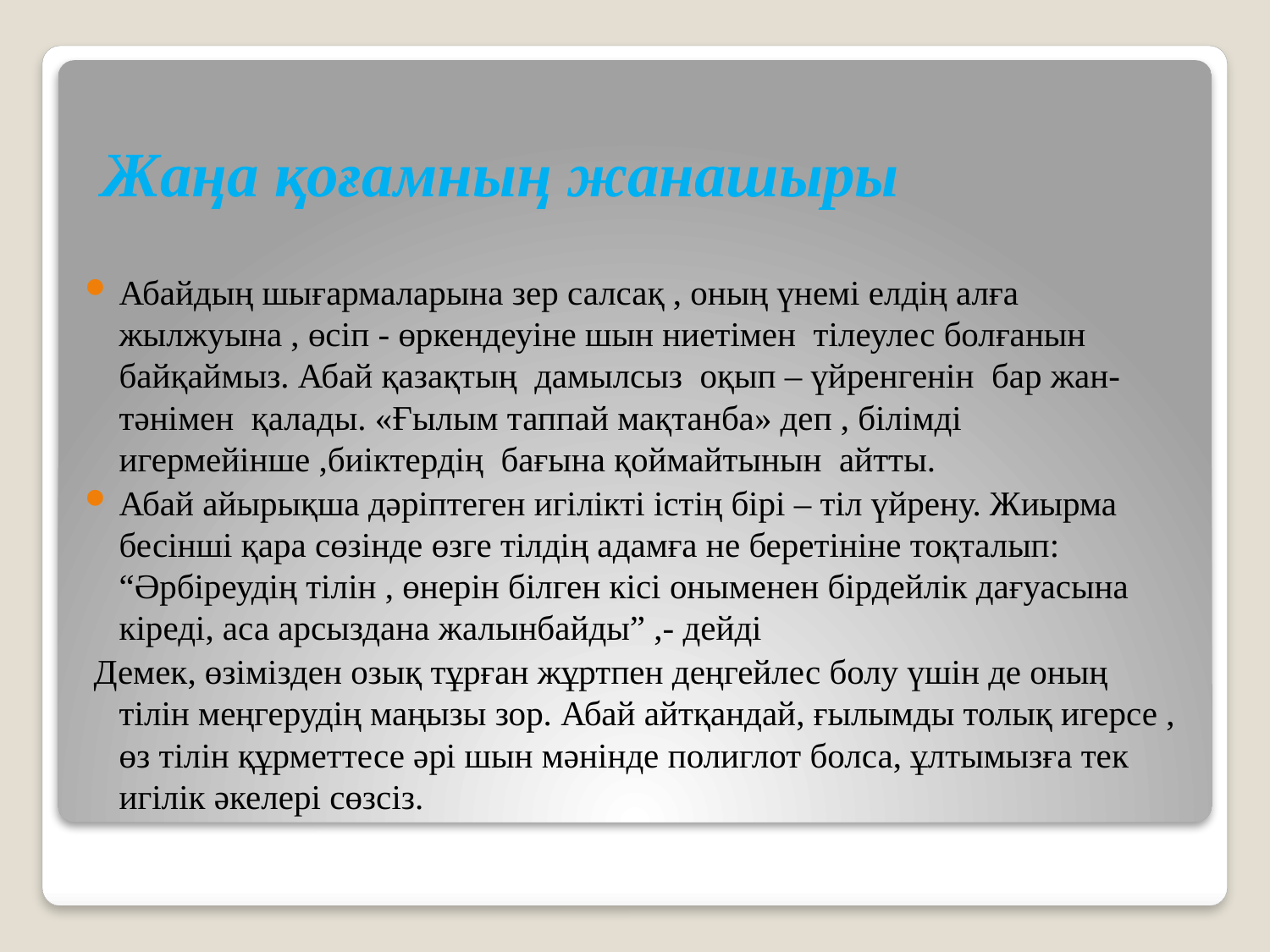

# Жаңа қоғамның жанашыры
Абайдың шығармаларына зер салсақ , оның үнемі елдің алға жылжуына , өсіп - өркендеуіне шын ниетімен  тілеулес болғанын  байқаймыз. Абай қазақтың  дамылсыз  оқып – үйренгенін  бар жан-тәнімен  қалады. «Ғылым таппай мақтанба» деп , білімді игермейінше ,биіктердің  бағына қоймайтынын  айтты.
Абай айырықша дәріптеген игілікті істің бірі – тіл үйрену. Жиырма бесінші қара сөзінде өзге тілдің адамға не беретініне тоқталып: “Әрбіреудің тілін , өнерін білген кісі оныменен бірдейлік дағуасына кіреді, аса арсыздана жалынбайды” ,- дейді
 Демек, өзімізден озық тұрған жұртпен деңгейлес болу үшін де оның тілін меңгерудің маңызы зор. Абай айтқандай, ғылымды толық игерсе , өз тілін құрметтесе әрі шын мәнінде полиглот болса, ұлтымызға тек игілік әкелері сөзсіз.